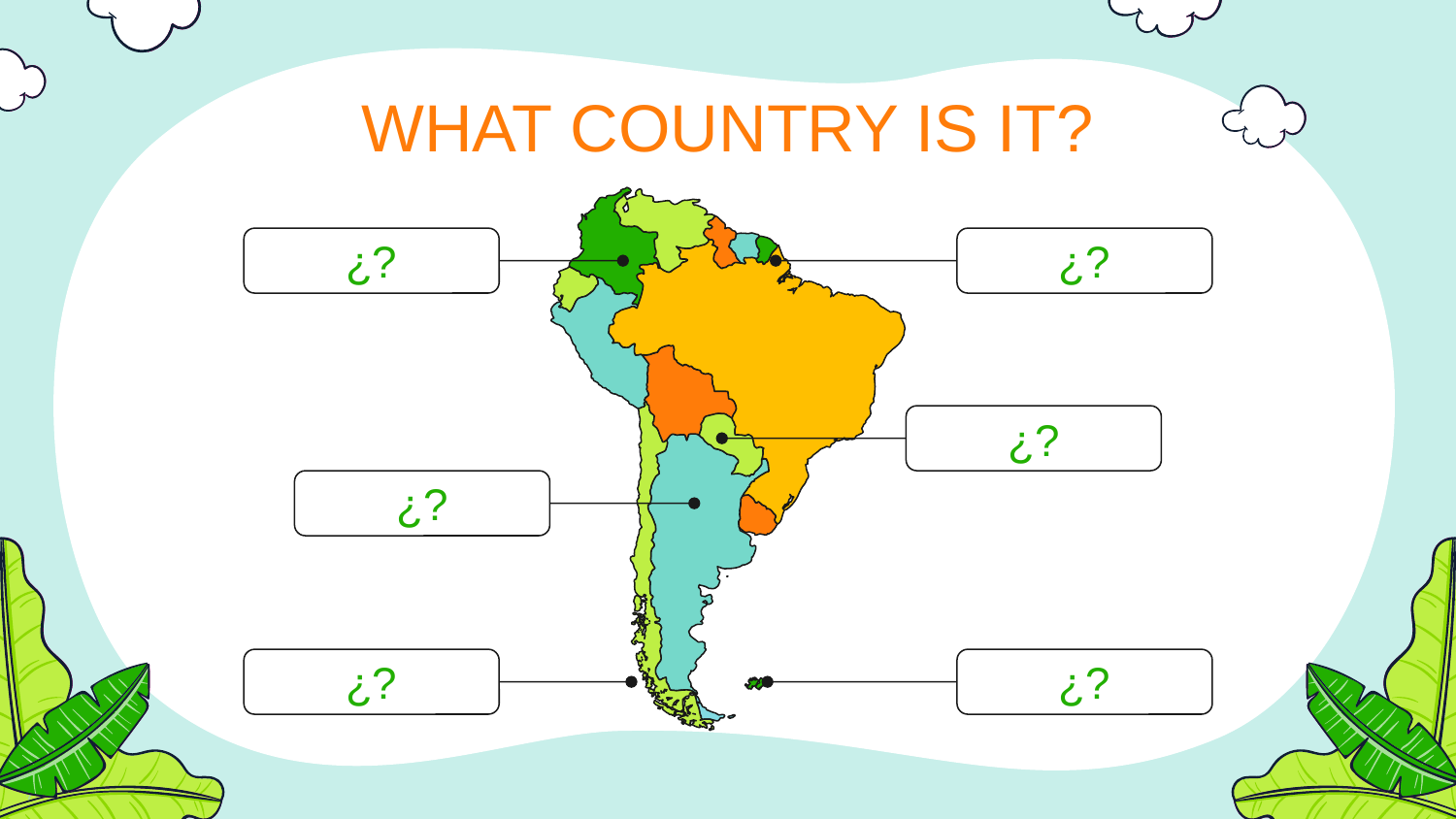

# WHAT COUNTRY IS IT?

¿?
¿?
¿?
¿?
¿?
¿?